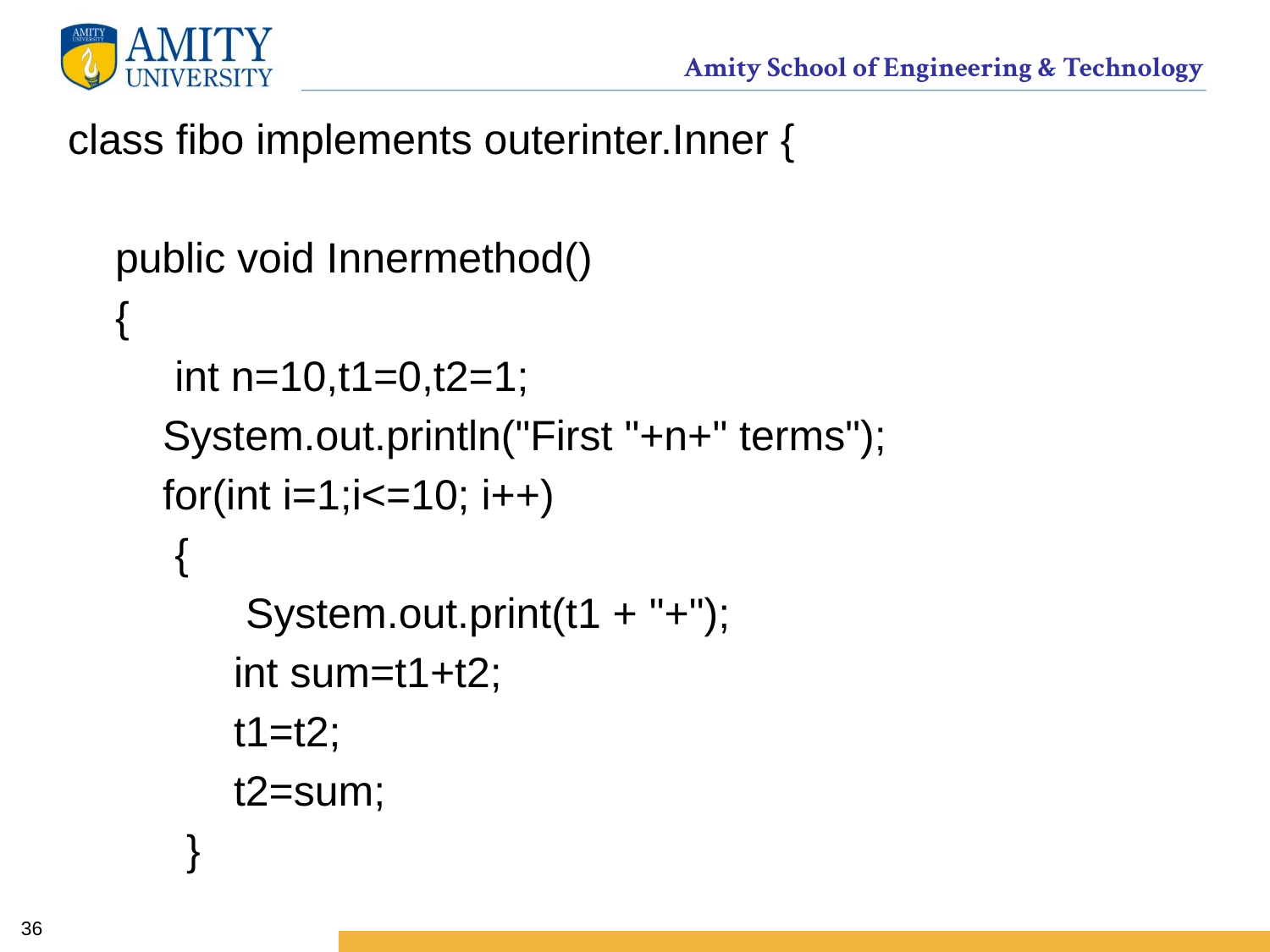

class fibo implements outerinter.Inner {

    public void Innermethod()
    {
         int n=10,t1=0,t2=1;
        System.out.println("First "+n+" terms");
        for(int i=1;i<=10; i++)
         {
               System.out.print(t1 + "+");
              int sum=t1+t2;
              t1=t2;
              t2=sum;
          }

36